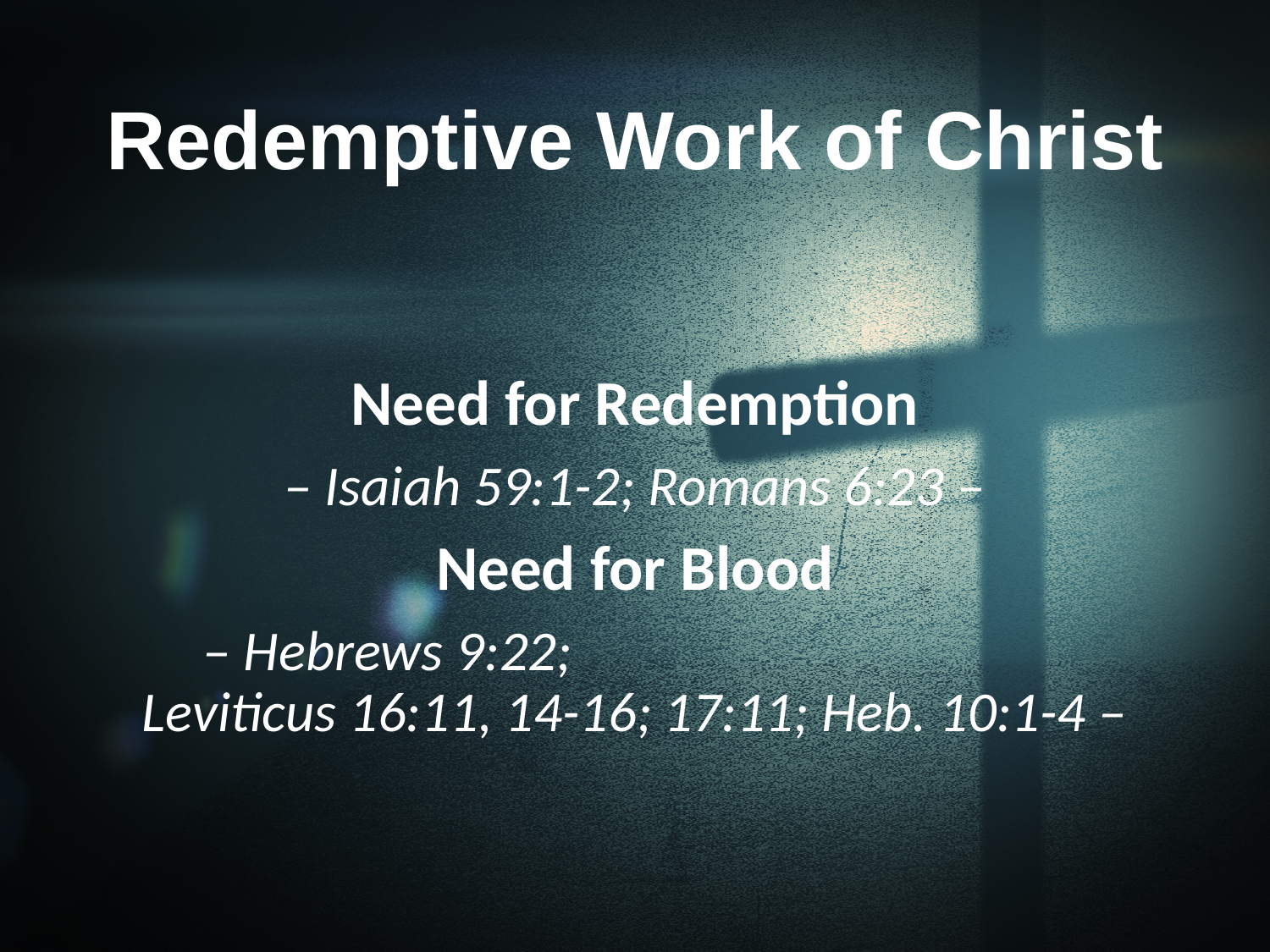

# Redemptive Work of Christ

Need for Redemption
– Isaiah 59:1-2; Romans 6:23 –
Need for Blood
– Hebrews 9:22;                                        Leviticus 16:11, 14-16; 17:11; Heb. 10:1-4 –